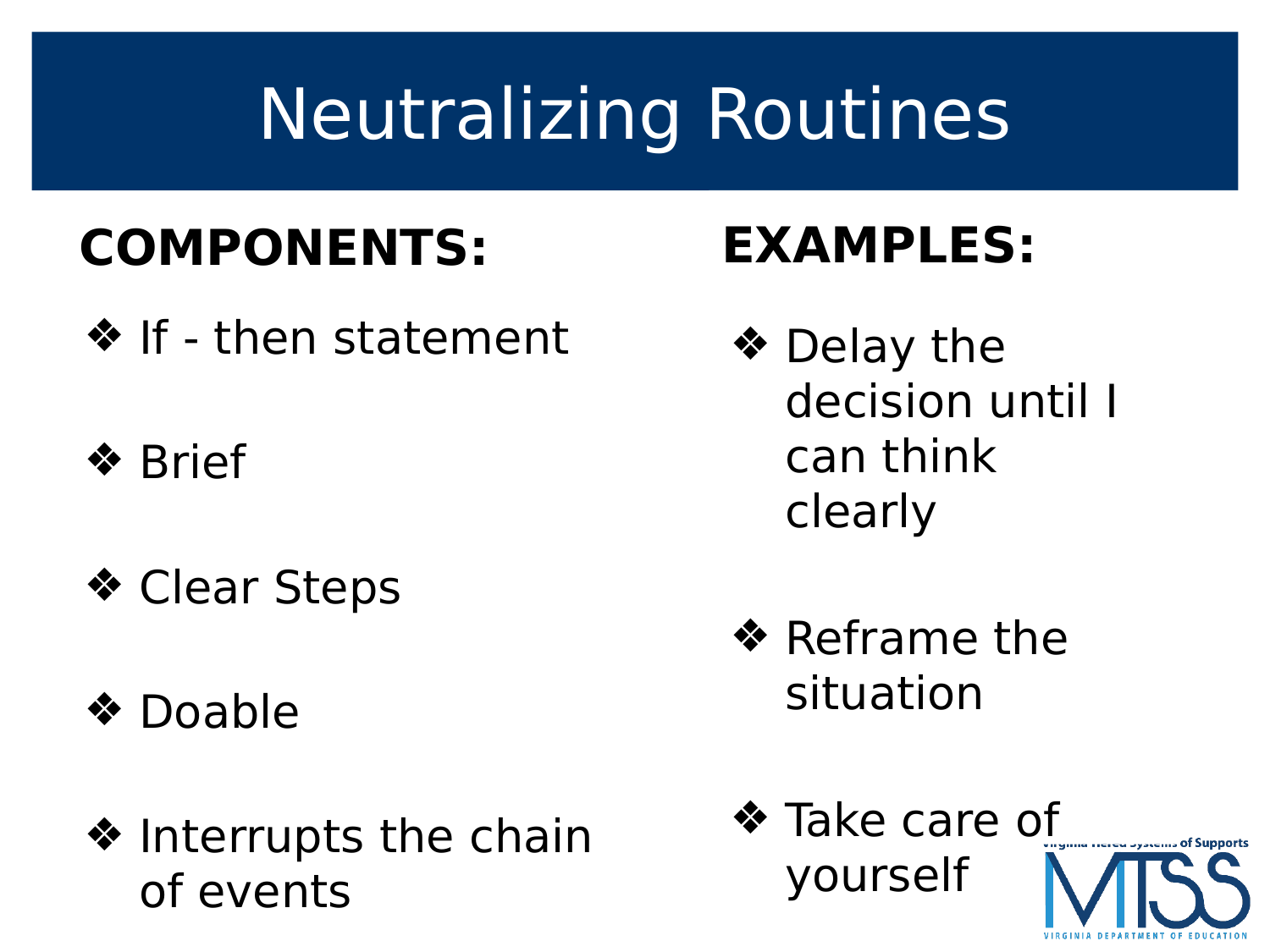

# Neutralizing Routines
EXAMPLES:
COMPONENTS:
If - then statement

Brief

Clear Steps

Doable

Interrupts the chain of events
Delay the decision until I can think clearly

Reframe the situation

Take care of yourself